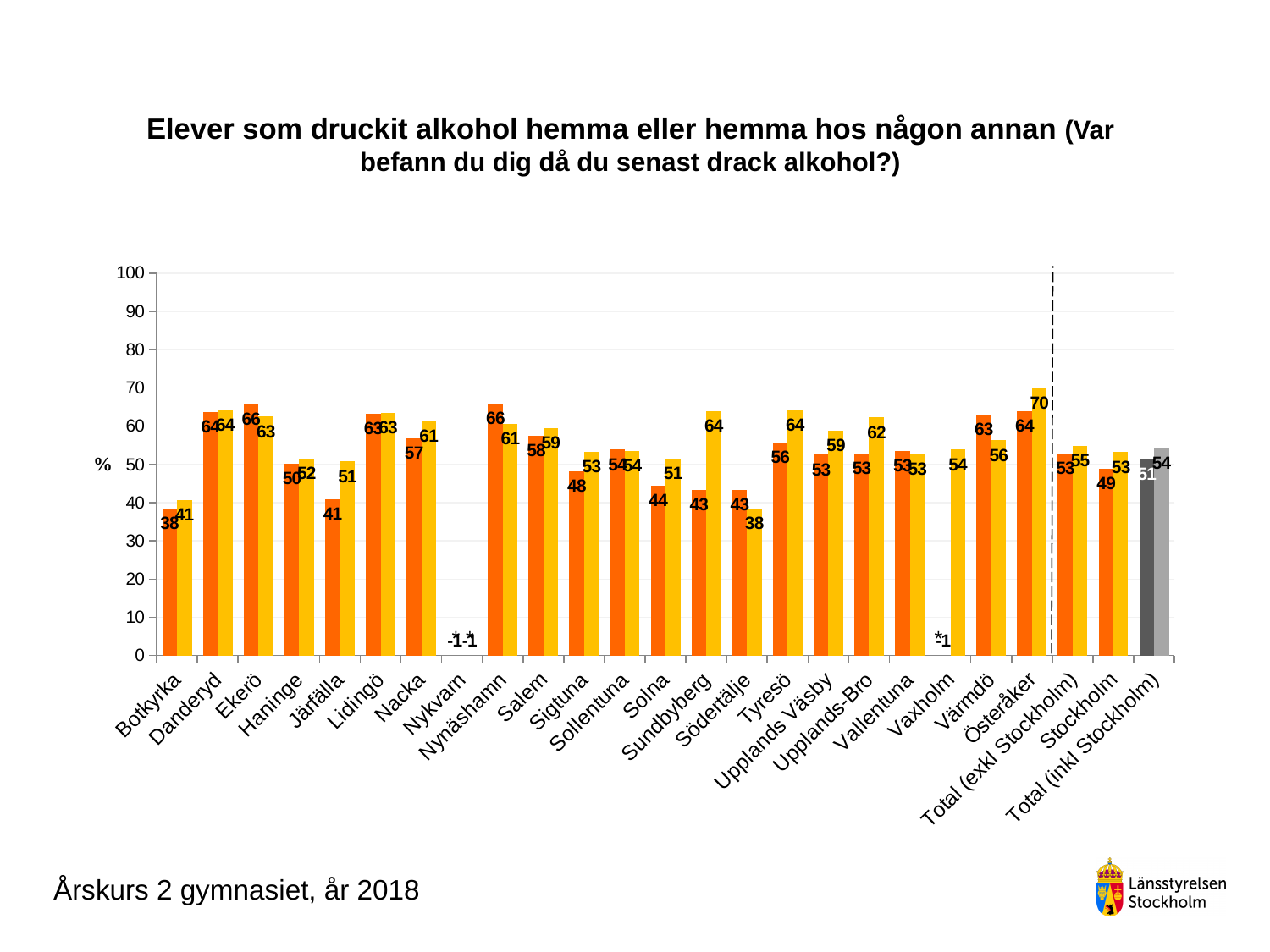

### Chart

| Category | Pojke årskurs 2 gymnasiet | Flicka årskurs 2 gymnasiet |
|---|---|---|
| Botkyrka | 38.421052631578945 | 40.74074074074074 |
| Danderyd | 63.6986301369863 | 64.1025641025641 |
| Ekerö | 65.78947368421053 | 62.5 |
| Haninge | 50.21834061135371 | 51.546391752577314 |
| Järfälla | 40.83769633507853 | 50.80213903743316 |
| Lidingö | 63.25301204819277 | 63.41463414634146 |
| Nacka | 56.92771084337349 | 61.36363636363637 |
| Nykvarn | -1.0 | -1.0 |
| Nynäshamn | 65.9090909090909 | 60.65573770491803 |
| Salem | 57.49999999999999 | 59.45945945945946 |
| Sigtuna | 48.29931972789115 | 53.25443786982249 |
| Sollentuna | 53.84615384615385 | 53.55450236966824 |
| Solna | 44.44444444444444 | 51.48514851485149 |
| Sundbyberg | 43.333333333333336 | 63.888888888888886 |
| Södertälje | 43.29501915708812 | 38.40304182509506 |
| Tyresö | 55.78947368421052 | 64.16666666666667 |
| Upplands Väsby | 52.54237288135594 | 58.82352941176471 |
| Upplands-Bro | 52.85714285714286 | 62.264150943396224 |
| Vallentuna | 53.48837209302325 | 52.77777777777778 |
| Vaxholm | -1.0 | 53.84615384615385 |
| Värmdö | 63.04347826086957 | 56.310679611650485 |
| Österåker | 63.95348837209303 | 70.0 |
| Total (exkl Stockholm) | 52.919708029197075 | 54.82771677394926 |
| Stockholm | 48.94601542416452 | 53.1958762886598 |
| Total (inkl Stockholm) | 51.36116152450091 | 54.13665138616023 |
# Elever som druckit alkohol hemma eller hemma hos någon annan (Var befann du dig då du senast drack alkohol?)
*
* *
Årskurs 2 gymnasiet, år 2018